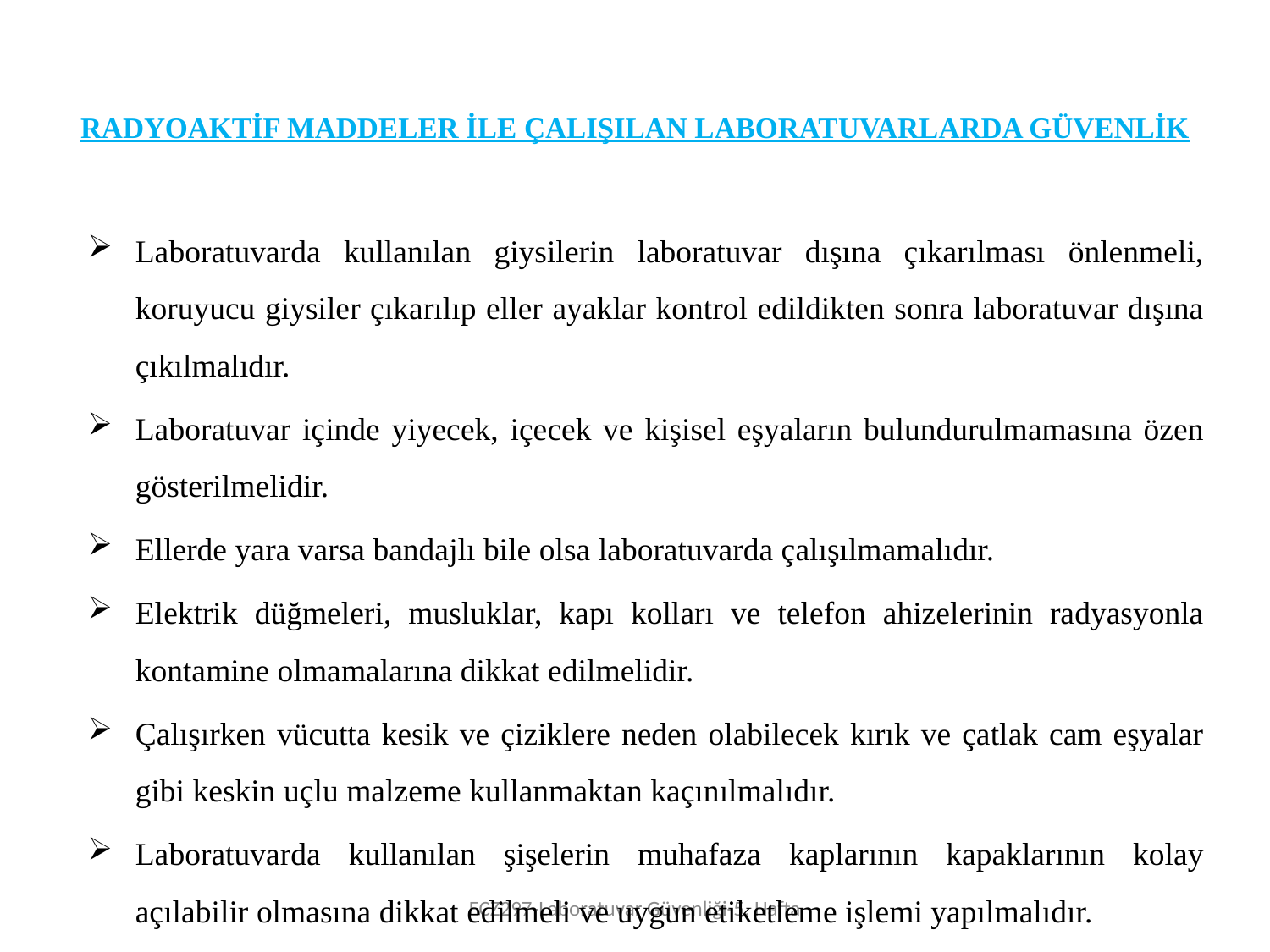

# RADYOAKTİF MADDELER İLE ÇALIŞILAN LABORATUVARLARDA GÜVENLİK
Laboratuvarda kullanılan giysilerin laboratuvar dışına çıkarılması önlenmeli, koruyucu giysiler çıkarılıp eller ayaklar kontrol edildikten sonra laboratuvar dışına çıkılmalıdır.
Laboratuvar içinde yiyecek, içecek ve kişisel eşyaların bulundurulmamasına özen gösterilmelidir.
Ellerde yara varsa bandajlı bile olsa laboratuvarda çalışılmamalıdır.
Elektrik düğmeleri, musluklar, kapı kolları ve telefon ahizelerinin radyasyonla kontamine olmamalarına dikkat edilmelidir.
Çalışırken vücutta kesik ve çiziklere neden olabilecek kırık ve çatlak cam eşyalar gibi keskin uçlu malzeme kullanmaktan kaçınılmalıdır.
Laboratuvarda kullanılan şişelerin muhafaza kaplarının kapaklarının kolay açılabilir olmasına dikkat edilmeli ve uygun etiketleme işlemi yapılmalıdır.
ECZ297-Laboratuvar Güvenliği-5. Hafta